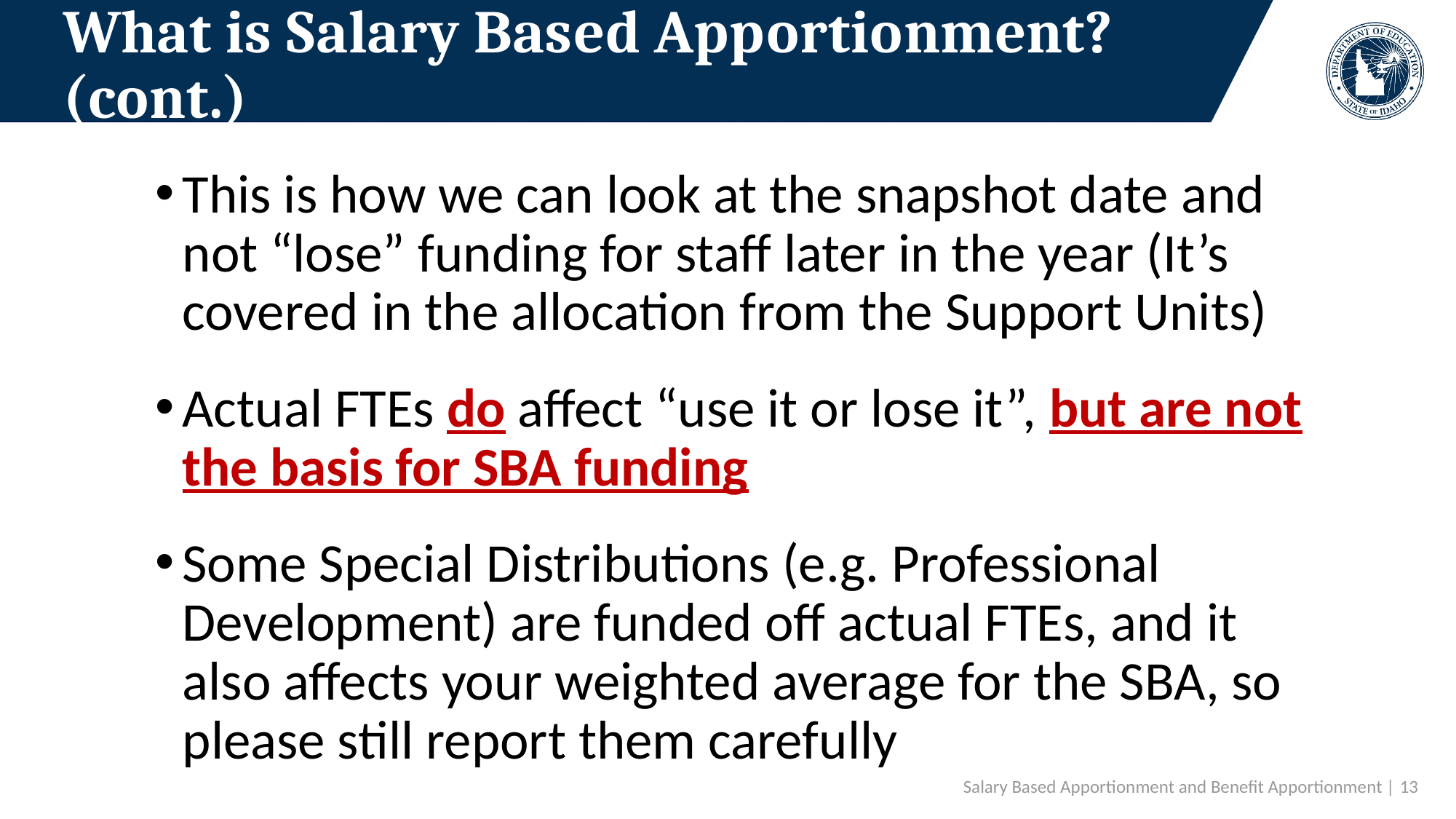

# What is Salary Based Apportionment? (cont.)
This is how we can look at the snapshot date and not “lose” funding for staff later in the year (It’s covered in the allocation from the Support Units)

Actual FTEs do affect “use it or lose it”, but are not the basis for SBA funding

Some Special Distributions (e.g. Professional Development) are funded off actual FTEs, and it also affects your weighted average for the SBA, so please still report them carefully
Salary Based Apportionment and Benefit Apportionment | 13